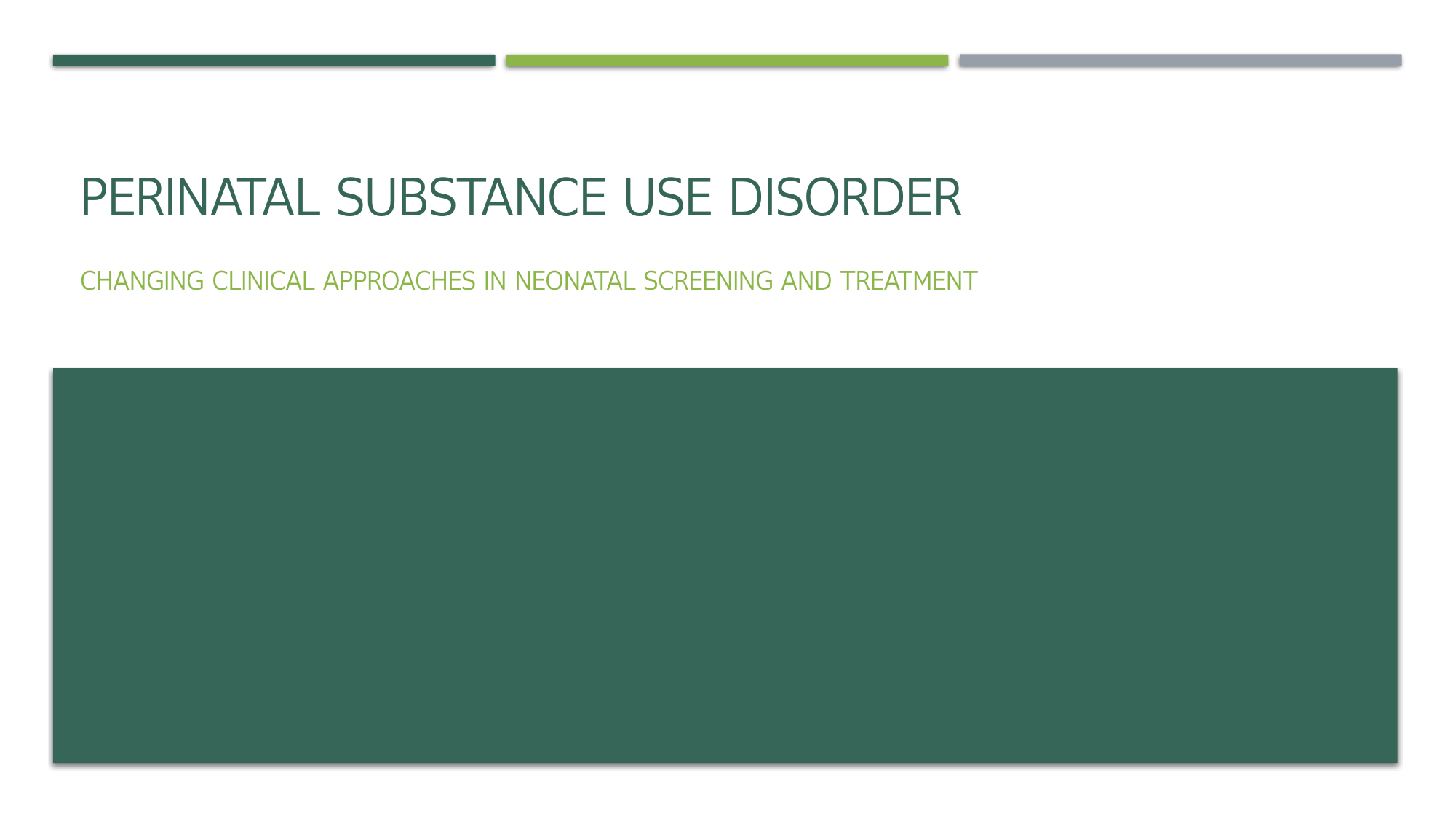

# Perinatal Substance Use Disorder
Changing Clinical Approaches in Neonatal Screening and Treatment